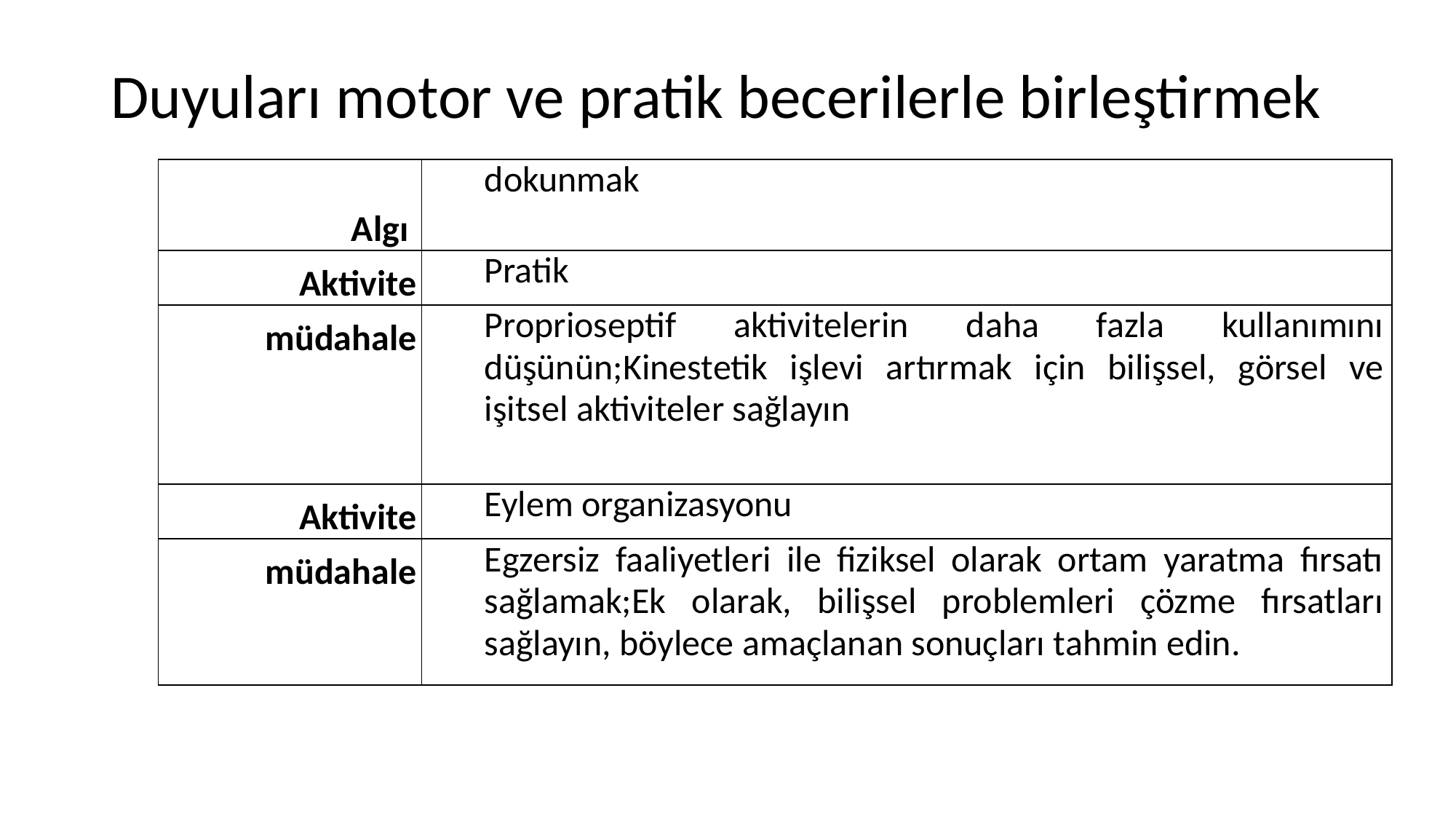

# Duyuları motor ve pratik becerilerle birleştirmek
| Algı | dokunmak |
| --- | --- |
| Aktivite | Pratik |
| müdahale | Proprioseptif aktivitelerin daha fazla kullanımını düşünün;Kinestetik işlevi artırmak için bilişsel, görsel ve işitsel aktiviteler sağlayın |
| Aktivite | Eylem organizasyonu |
| müdahale | Egzersiz faaliyetleri ile fiziksel olarak ortam yaratma fırsatı sağlamak;Ek olarak, bilişsel problemleri çözme fırsatları sağlayın, böylece amaçlanan sonuçları tahmin edin. |